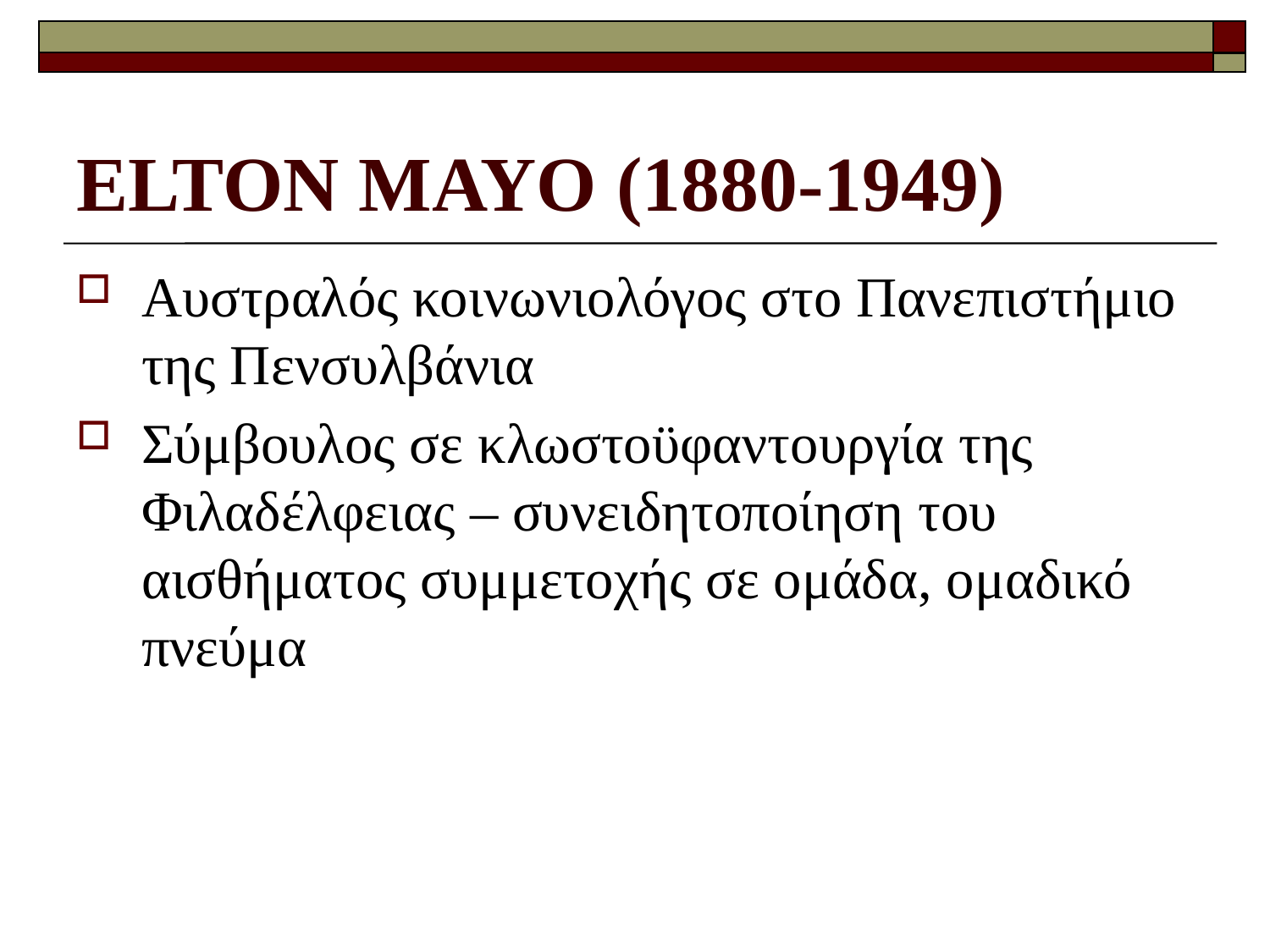

# ELTON MAYO (1880-1949)
Αυστραλός κοινωνιολόγος στο Πανεπιστήμιο της Πενσυλβάνια
Σύμβουλος σε κλωστοϋφαντουργία της Φιλαδέλφειας – συνειδητοποίηση του αισθήματος συμμετοχής σε ομάδα, ομαδικό πνεύμα